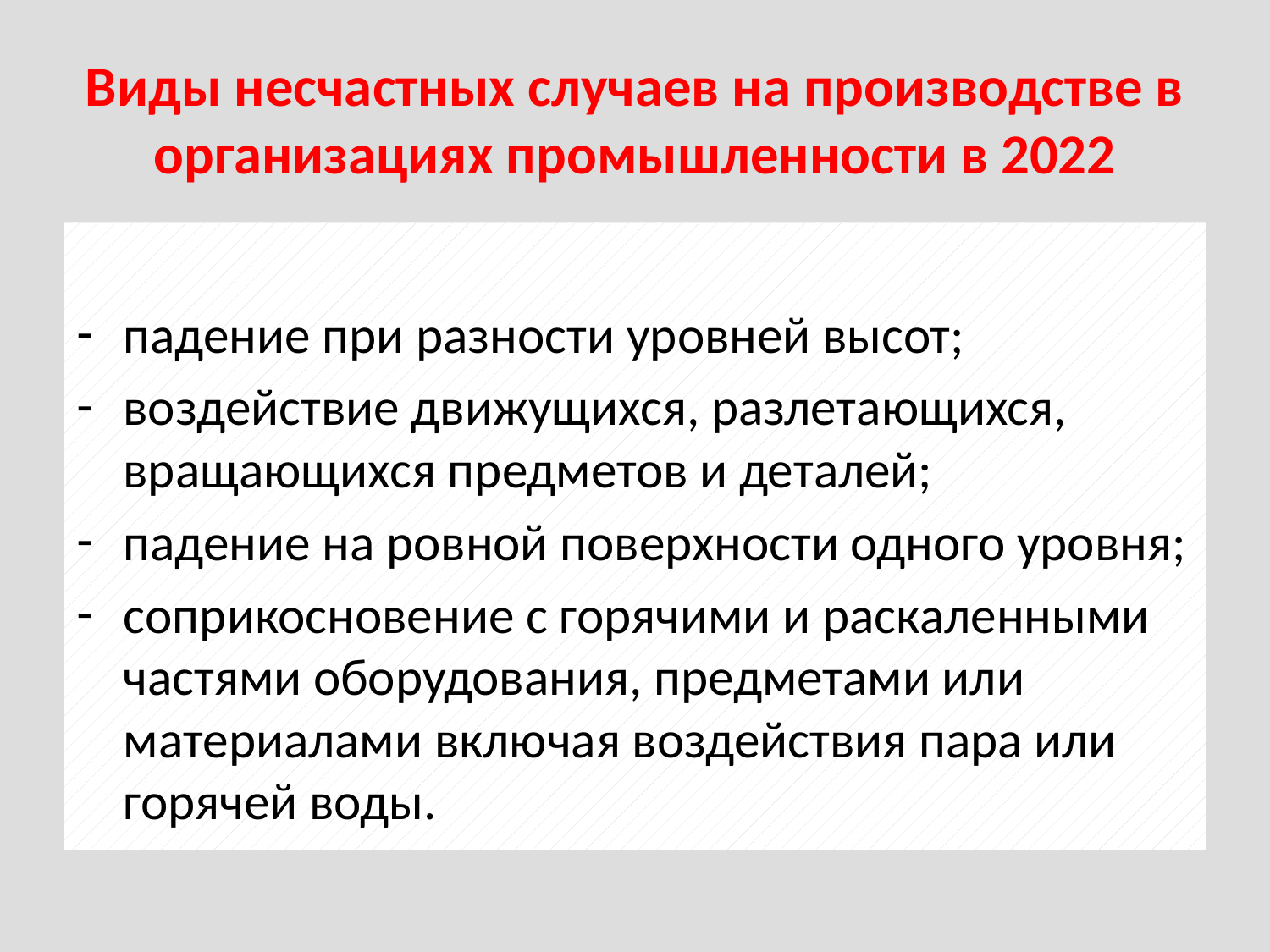

# Виды несчастных случаев на производстве в организациях промышленности в 2022

падение при разности уровней высот;
воздействие движущихся, разлетающихся, вращающихся предметов и деталей;
падение на ровной поверхности одного уровня;
соприкосновение с горячими и раскаленными частями оборудования, предметами или материалами включая воздействия пара или горячей воды.